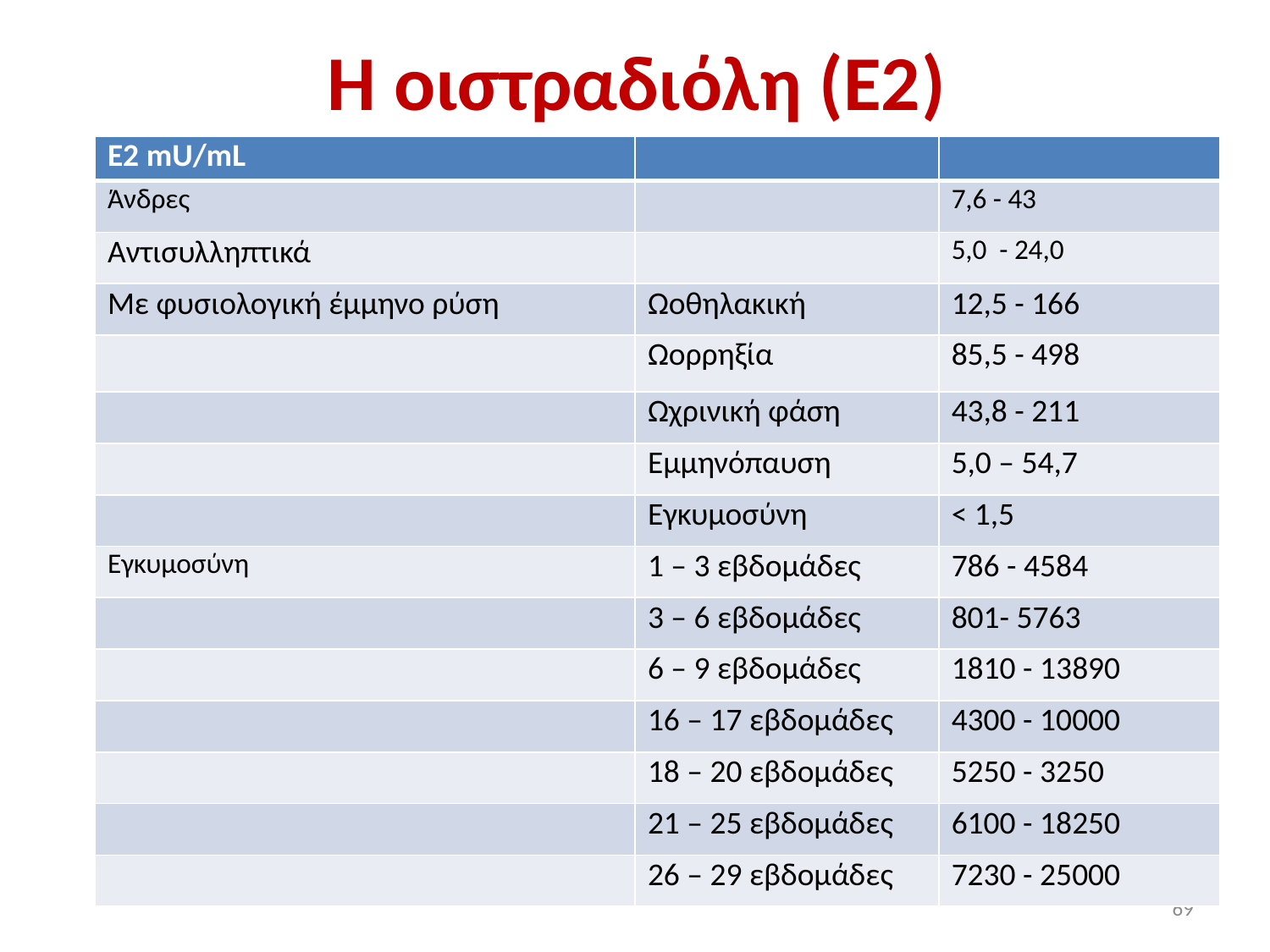

# H οιστραδιόλη (Ε2)
| Ε2 mU/mL |  |  |
| --- | --- | --- |
| Άνδρες |  | 7,6 - 43 |
| Αντισυλληπτικά |  | 5,0 - 24,0 |
| Με φυσιολογική έμμηνο ρύση | Ωοθηλακική | 12,5 - 166 |
|  | Ωορρηξία | 85,5 - 498 |
|  | Ωχρινική φάση | 43,8 - 211 |
|  | Εμμηνόπαυση | 5,0 – 54,7 |
|  | Εγκυμοσύνη | < 1,5 |
| Εγκυμοσύνη | 1 – 3 εβδομάδες | 786 - 4584 |
|  | 3 – 6 εβδομάδες | 801- 5763 |
|  | 6 – 9 εβδομάδες | 1810 - 13890 |
|  | 16 – 17 εβδομάδες | 4300 - 10000 |
|  | 18 – 20 εβδομάδες | 5250 - 3250 |
|  | 21 – 25 εβδομάδες | 6100 - 18250 |
|  | 26 – 29 εβδομάδες | 7230 - 25000 |

69